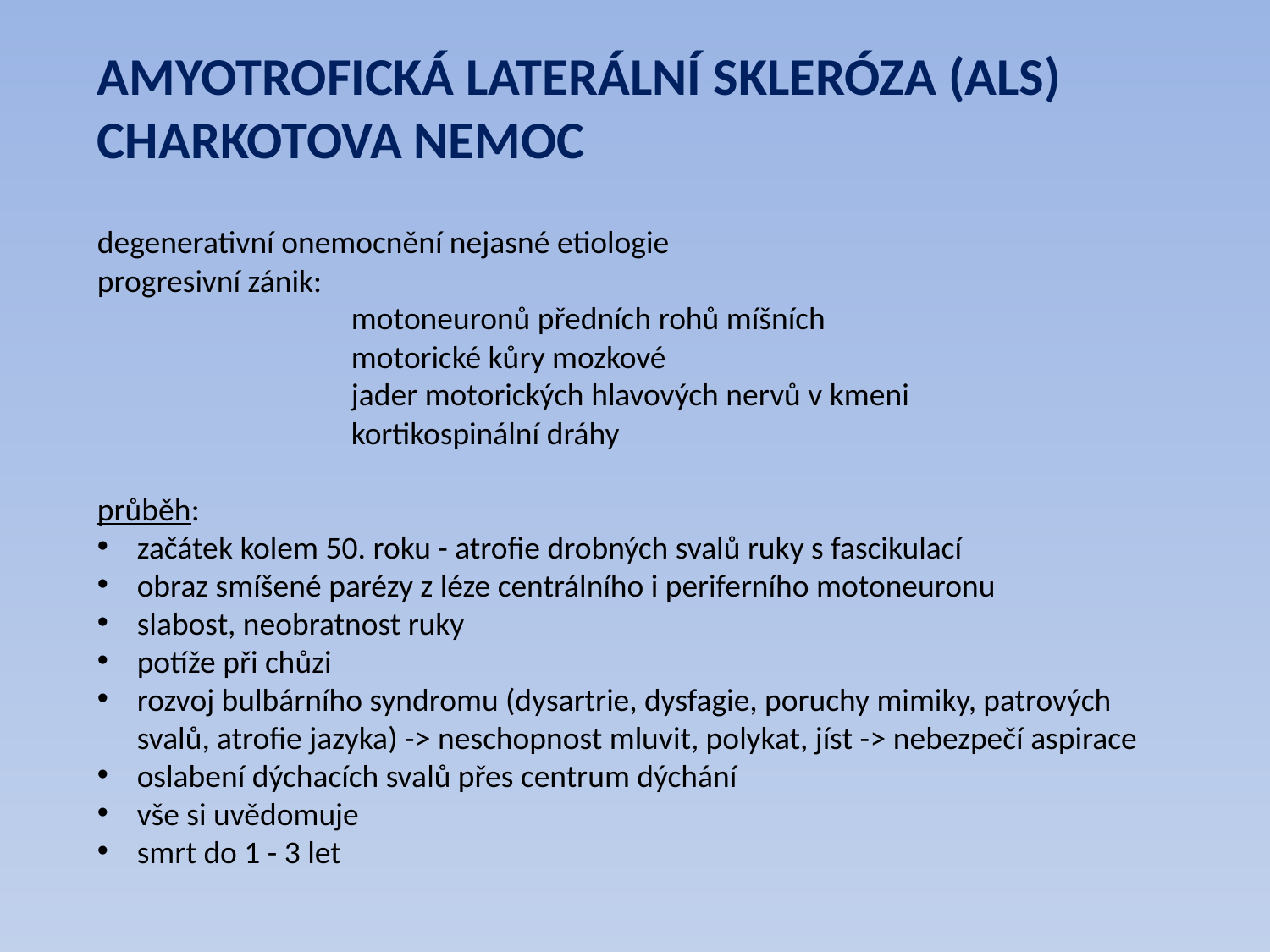

AMYOTROFICKÁ LATERÁLNÍ SKLERÓZA (ALS)
CHARKOTOVA NEMOC

degenerativní onemocnění nejasné etiologie
progresivní zánik:
motoneuronů předních rohů míšních
motorické kůry mozkové
jader motorických hlavových nervů v kmeni
kortikospinální dráhy

průběh:
začátek kolem 50. roku - atrofie drobných svalů ruky s fascikulací
obraz smíšené parézy z léze centrálního i periferního motoneuronu
slabost, neobratnost ruky
potíže při chůzi
rozvoj bulbárního syndromu (dysartrie, dysfagie, poruchy mimiky, patrových svalů, atrofie jazyka) -> neschopnost mluvit, polykat, jíst -> nebezpečí aspirace
oslabení dýchacích svalů přes centrum dýchání
vše si uvědomuje
smrt do 1 - 3 let